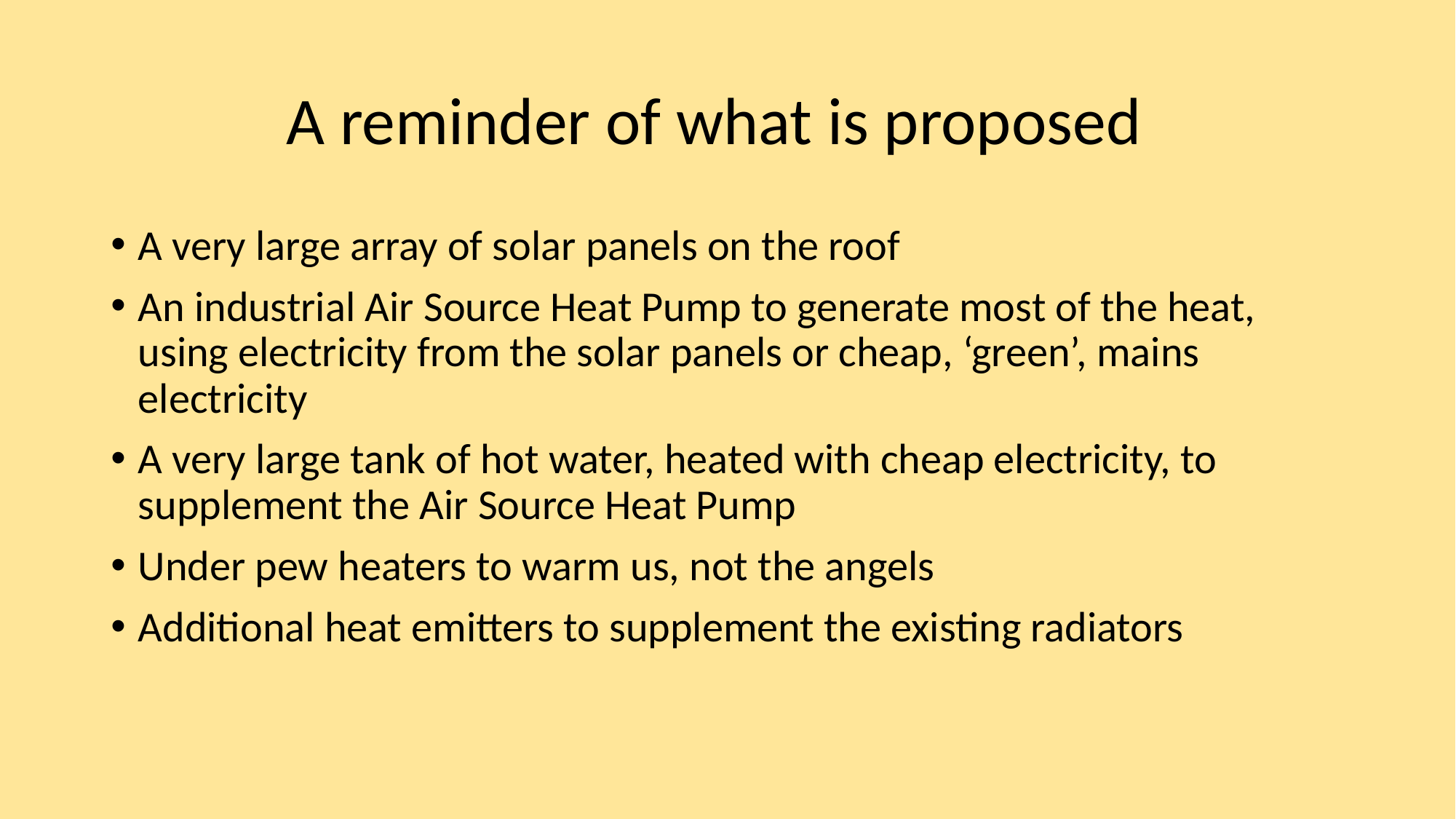

# A reminder of what is proposed
A very large array of solar panels on the roof
An industrial Air Source Heat Pump to generate most of the heat, using electricity from the solar panels or cheap, ‘green’, mains electricity
A very large tank of hot water, heated with cheap electricity, to supplement the Air Source Heat Pump
Under pew heaters to warm us, not the angels
Additional heat emitters to supplement the existing radiators